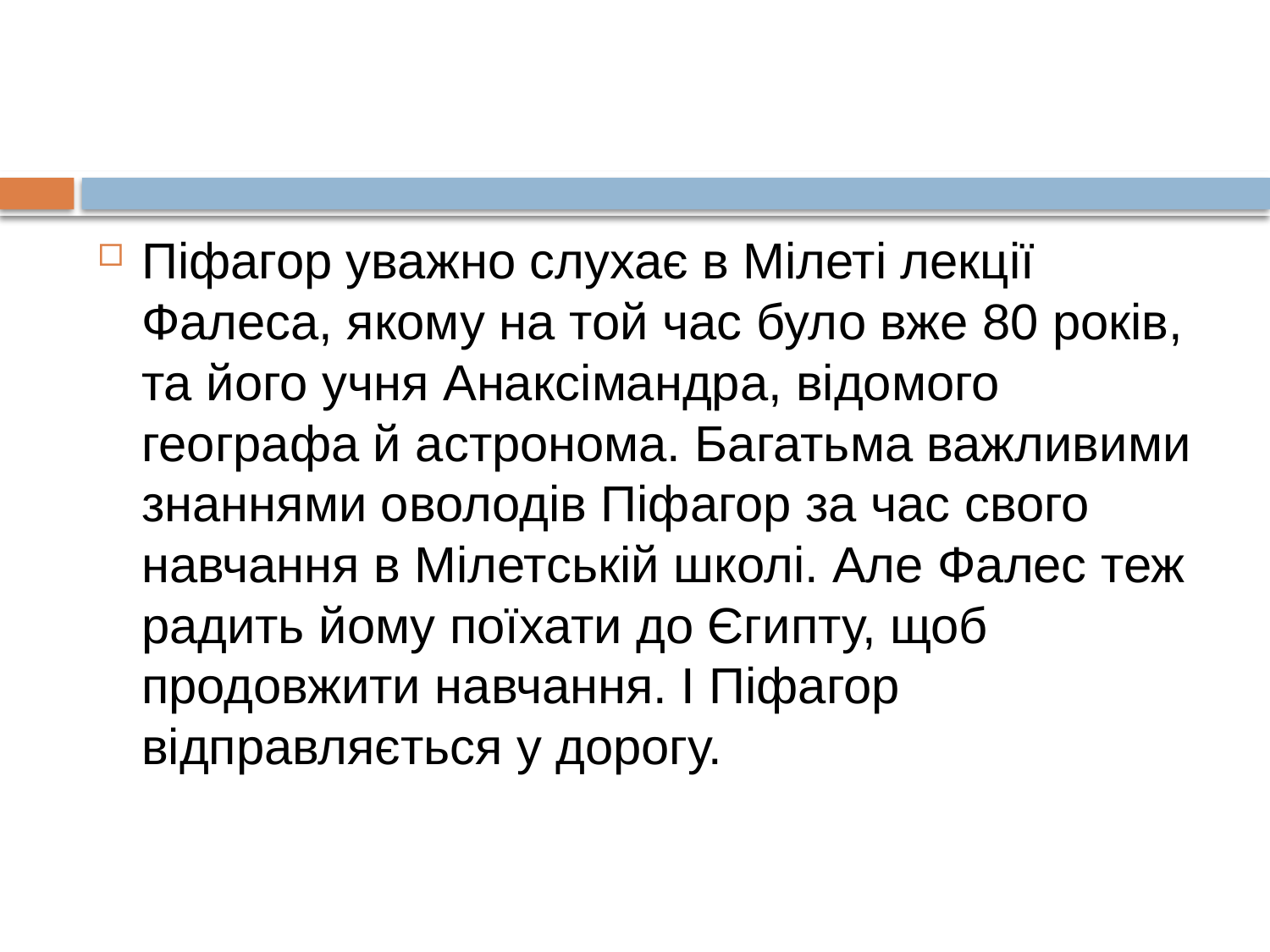

Піфагор уважно слухає в Мілеті лекції Фалеса, якому на той час було вже 80 років, та його учня Анаксімандра, відомого географа й астронома. Багатьма важливими знаннями оволодів Піфагор за час свого навчання в Мілетській школі. Але Фалес теж радить йому поїхати до Єгипту, щоб продовжити навчання. І Піфагор відправляється у дорогу.